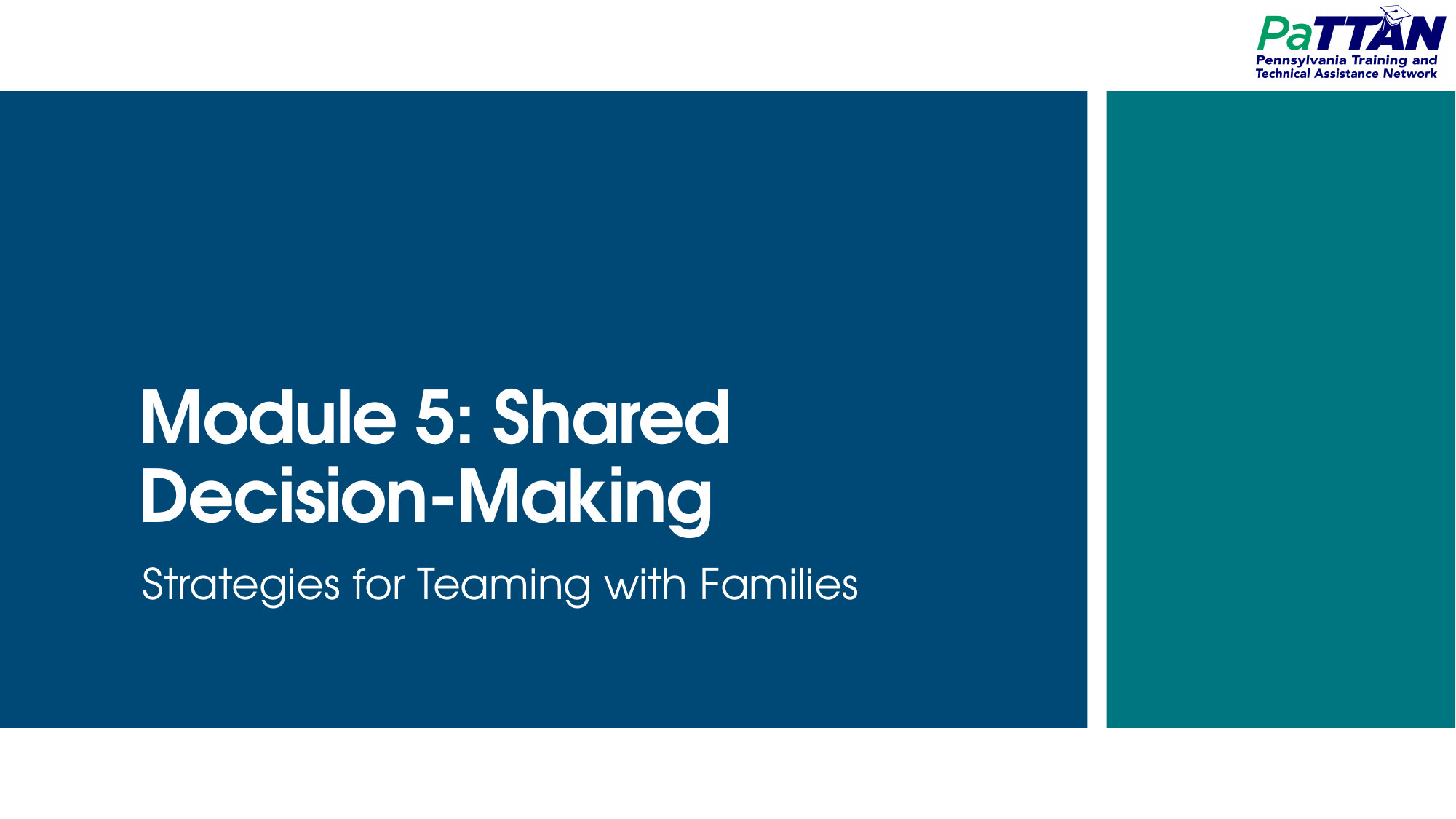

# Module 5: Shared Decision-Making
Strategies for Teaming with Families